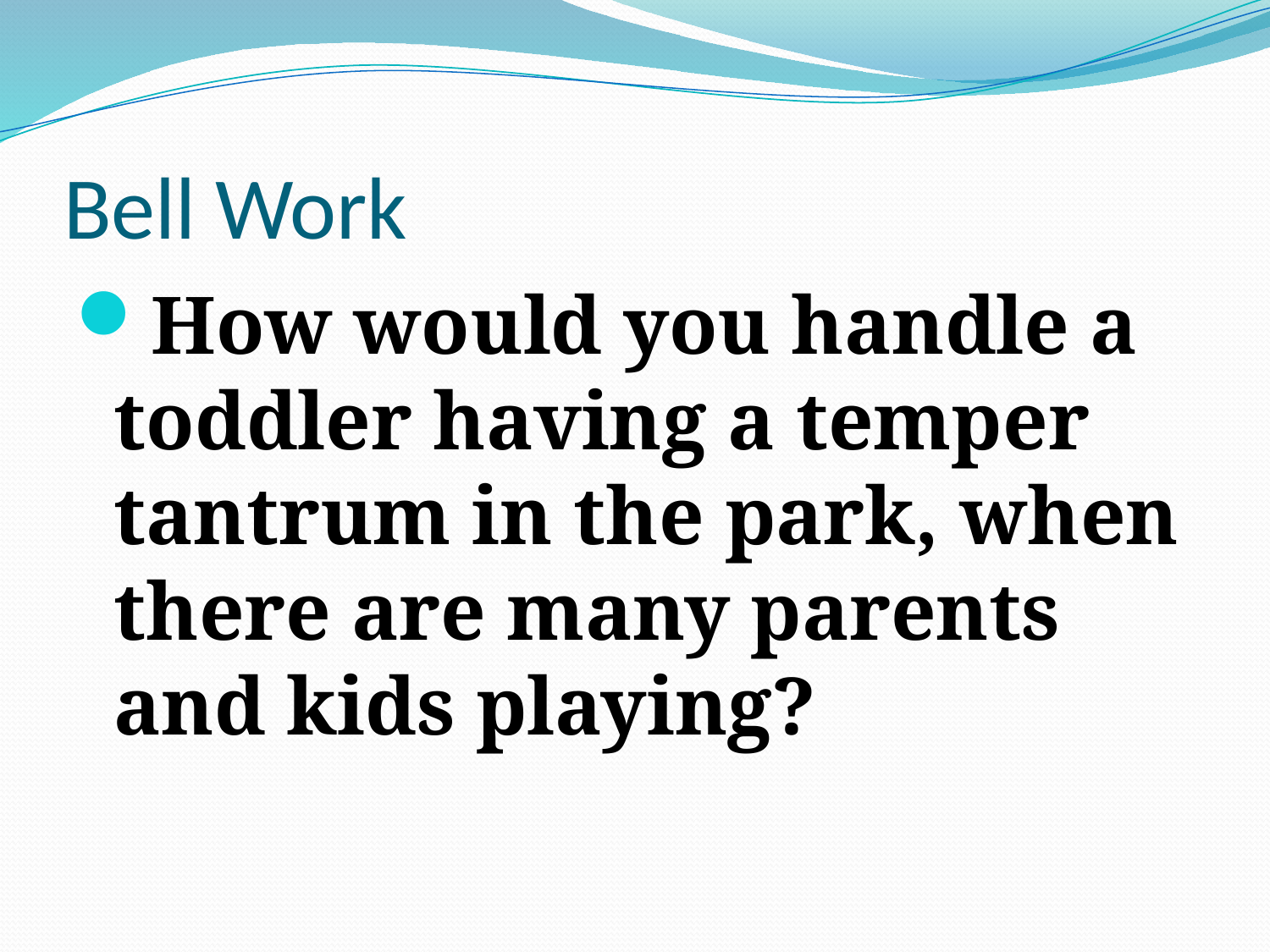

# Bell Work
How would you handle a toddler having a temper tantrum in the park, when there are many parents and kids playing?